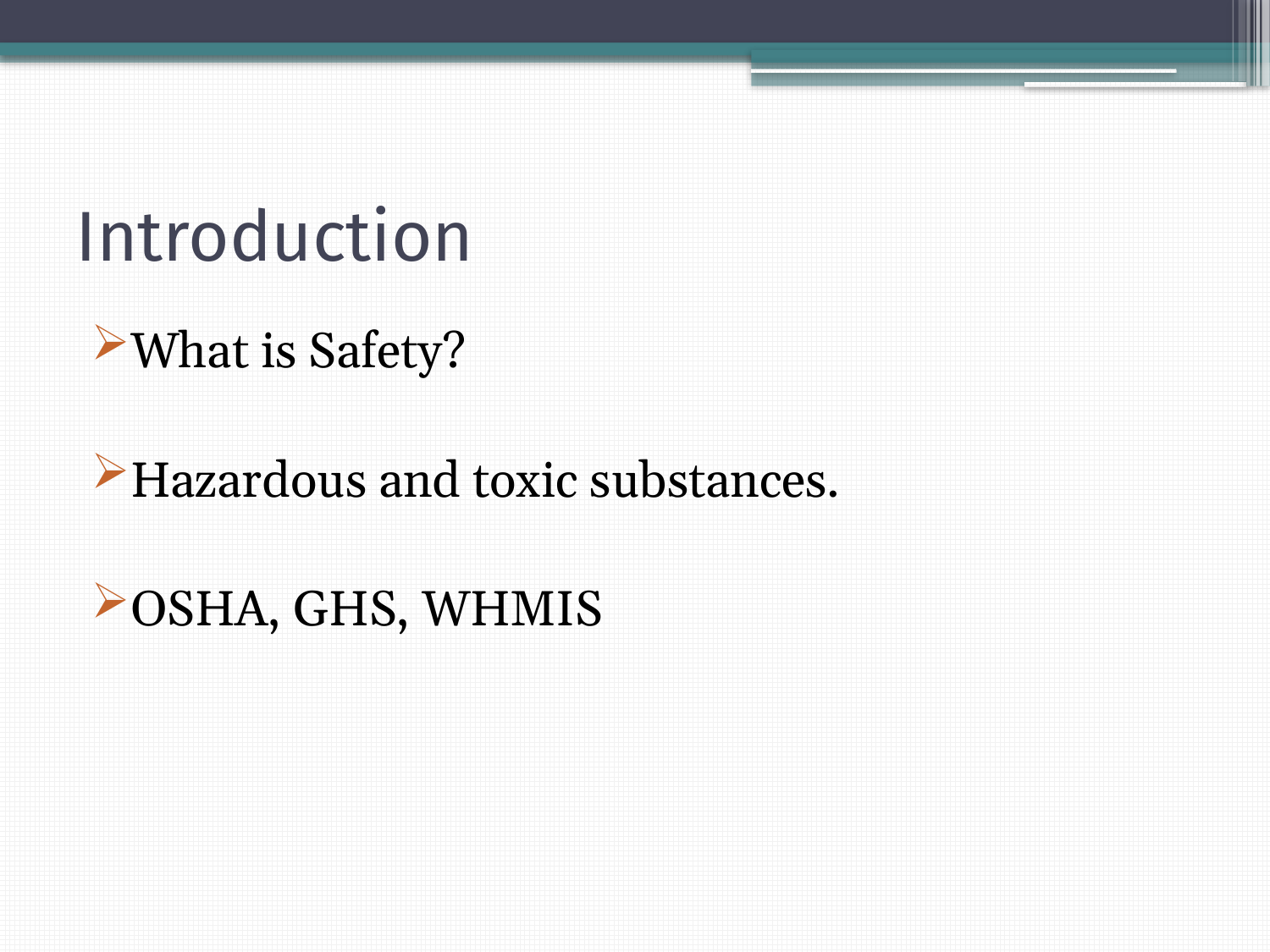

# Introduction
What is Safety?

Hazardous and toxic substances.

OSHA, GHS, WHMIS